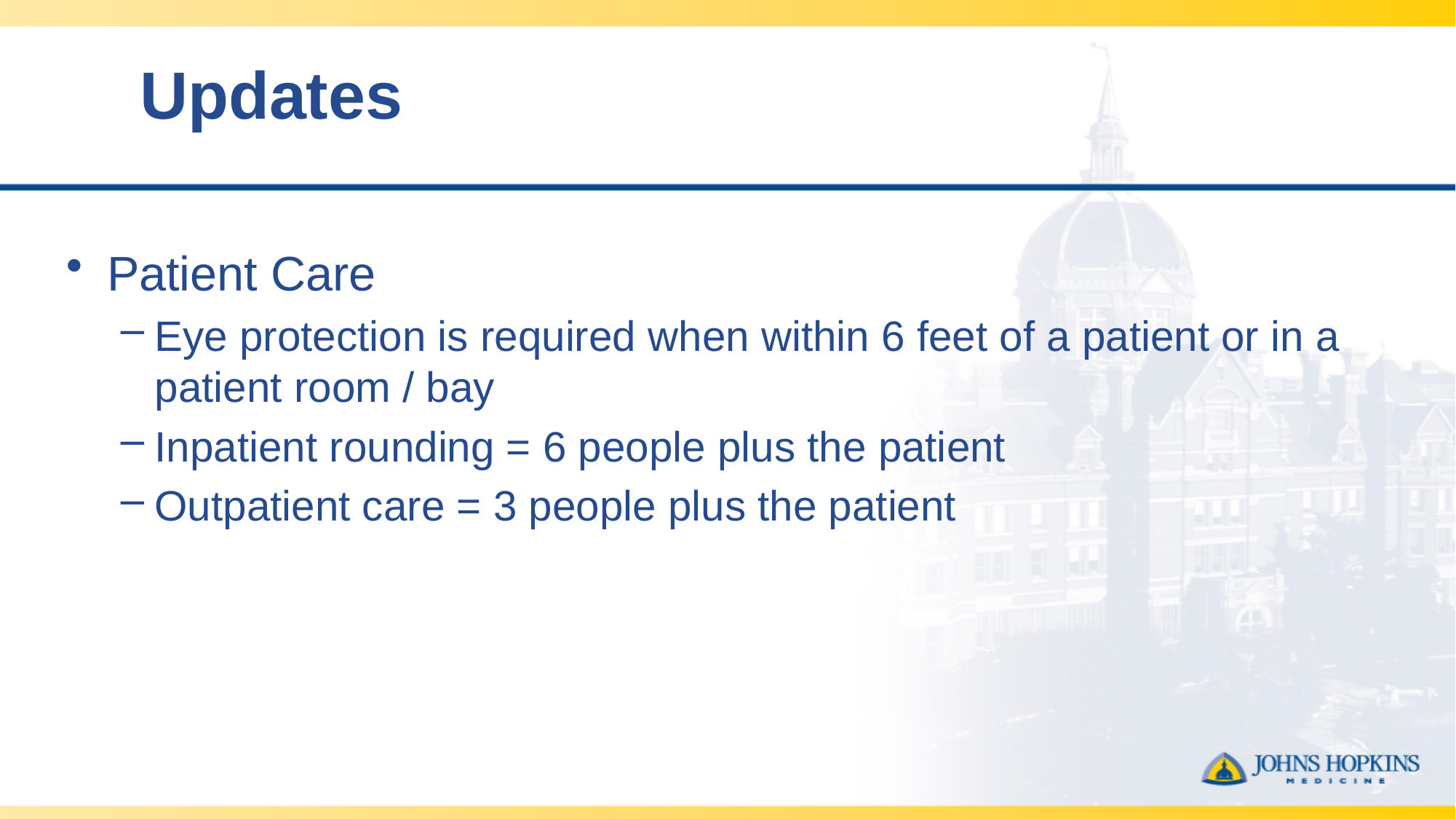

# Updates
Patient Care
Eye protection is required when within 6 feet of a patient or in a patient room / bay
Inpatient rounding = 6 people plus the patient
Outpatient care = 3 people plus the patient